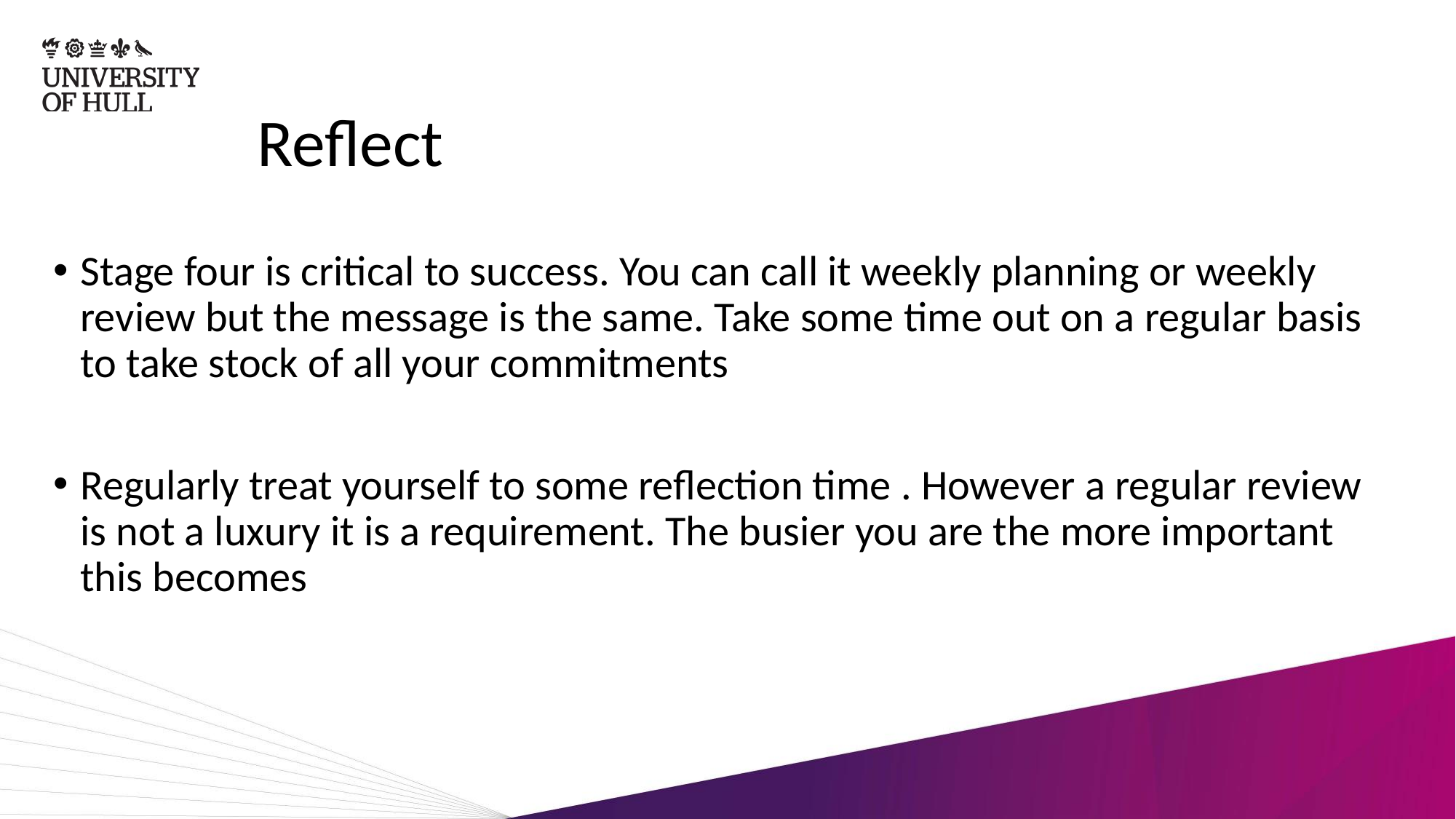

# Reflect
Stage four is critical to success. You can call it weekly planning or weekly review but the message is the same. Take some time out on a regular basis to take stock of all your commitments

Regularly treat yourself to some reflection time . However a regular review is not a luxury it is a requirement. The busier you are the more important this becomes